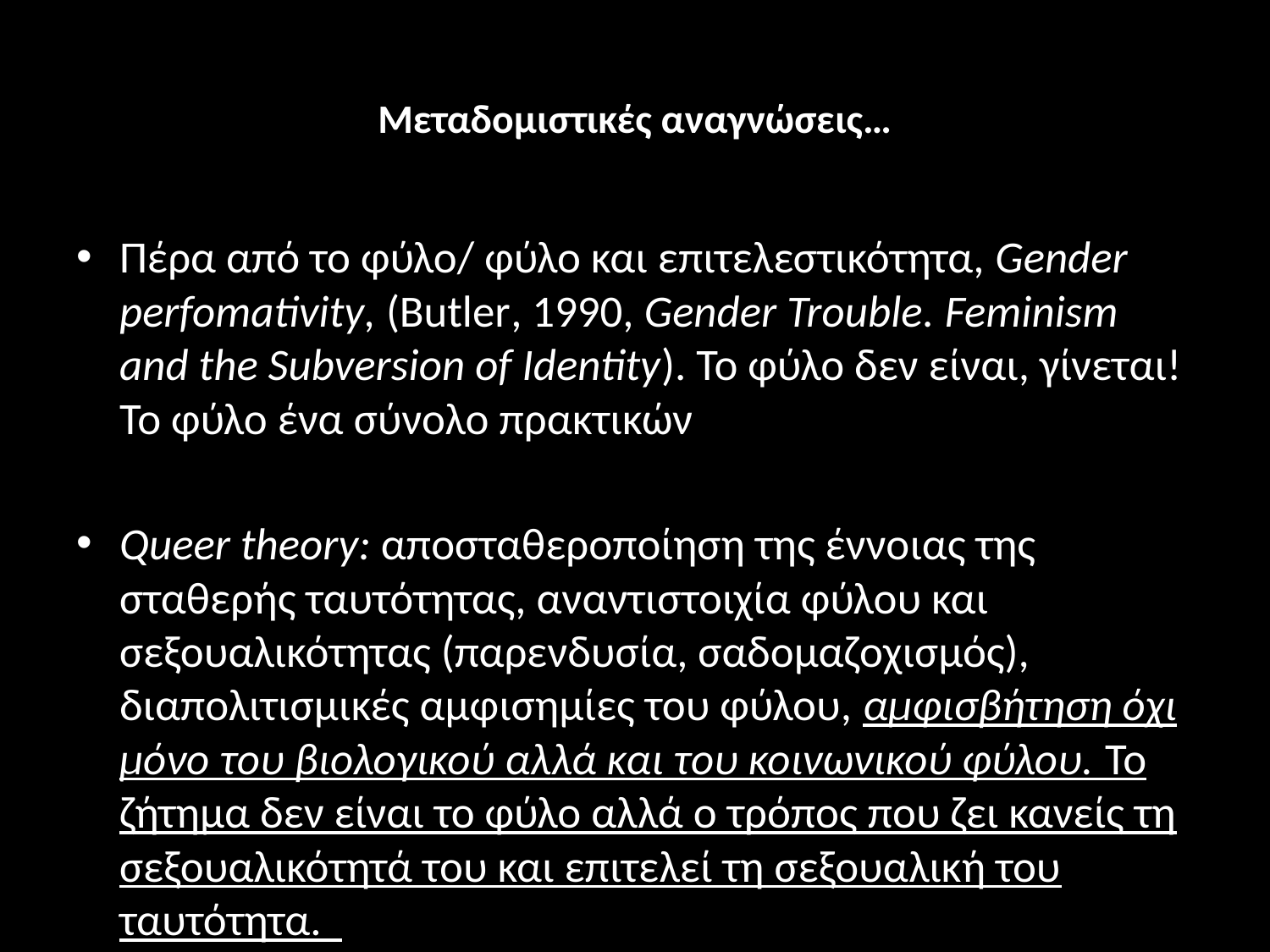

# Μεταδομιστικές αναγνώσεις…
Πέρα από το φύλο/ φύλο και επιτελεστικότητα, Gender perfomativity, (Butler, 1990, Gender Trouble. Feminism and the Subversion of Identity). Το φύλο δεν είναι, γίνεται! Το φύλο ένα σύνολο πρακτικών

Queer theory: αποσταθεροποίηση της έννοιας της σταθερής ταυτότητας, αναντιστοιχία φύλου και σεξουαλικότητας (παρενδυσία, σαδομαζοχισμός), διαπολιτισμικές αμφισημίες του φύλου, αμφισβήτηση όχι μόνο του βιολογικού αλλά και του κοινωνικού φύλου. Το ζήτημα δεν είναι το φύλο αλλά ο τρόπος που ζει κανείς τη σεξουαλικότητά του και επιτελεί τη σεξουαλική του ταυτότητα.